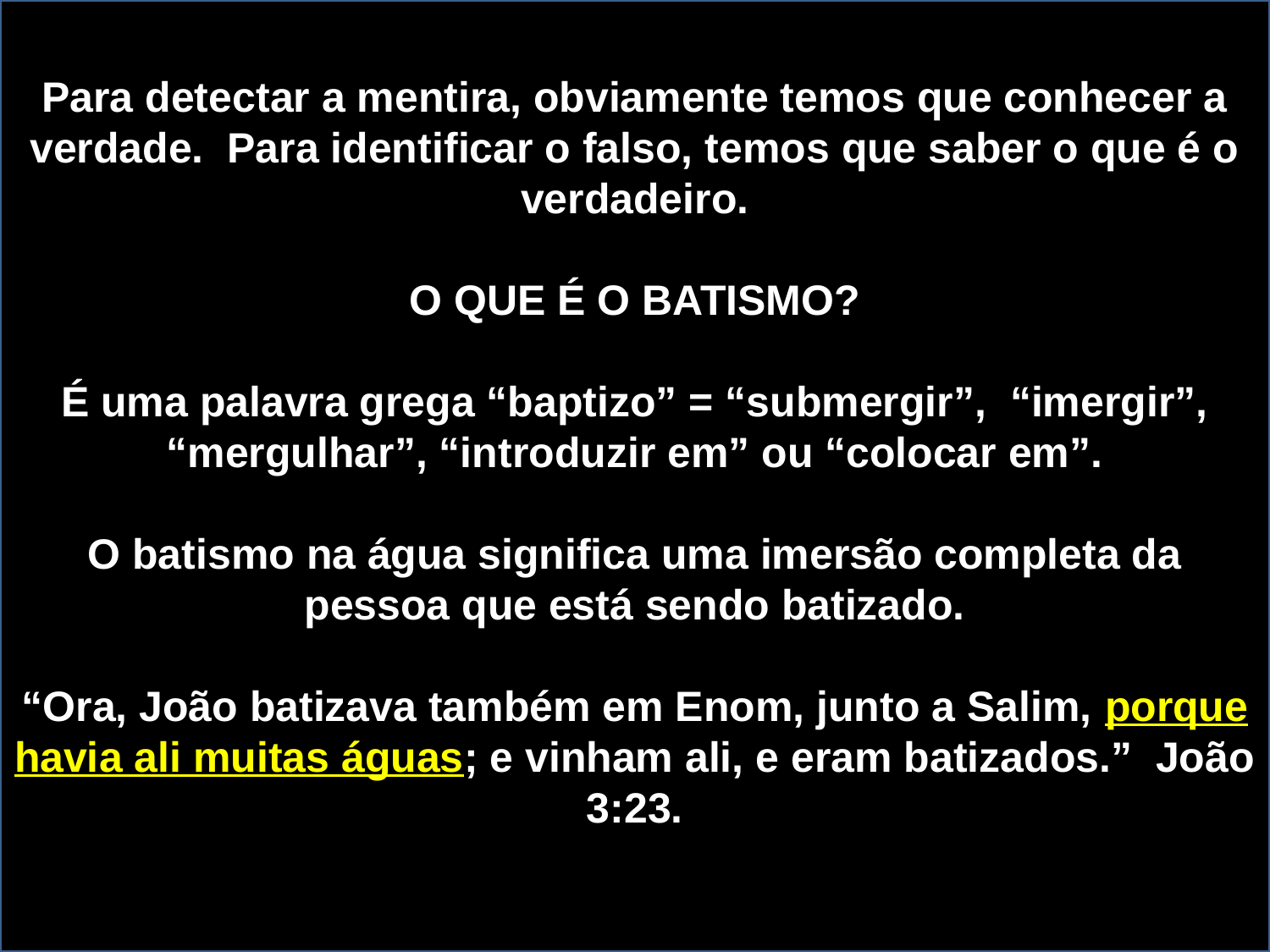

Para detectar a mentira, obviamente temos que conhecer a verdade.  Para identificar o falso, temos que saber o que é o verdadeiro.

O QUE É O BATISMO?

É uma palavra grega “baptizo” = “submergir”,  “imergir”, “mergulhar”, “introduzir em” ou “colocar em”.

O batismo na água significa uma imersão completa da pessoa que está sendo batizado.

“Ora, João batizava também em Enom, junto a Salim, porque havia ali muitas águas; e vinham ali, e eram batizados.”  João 3:23.